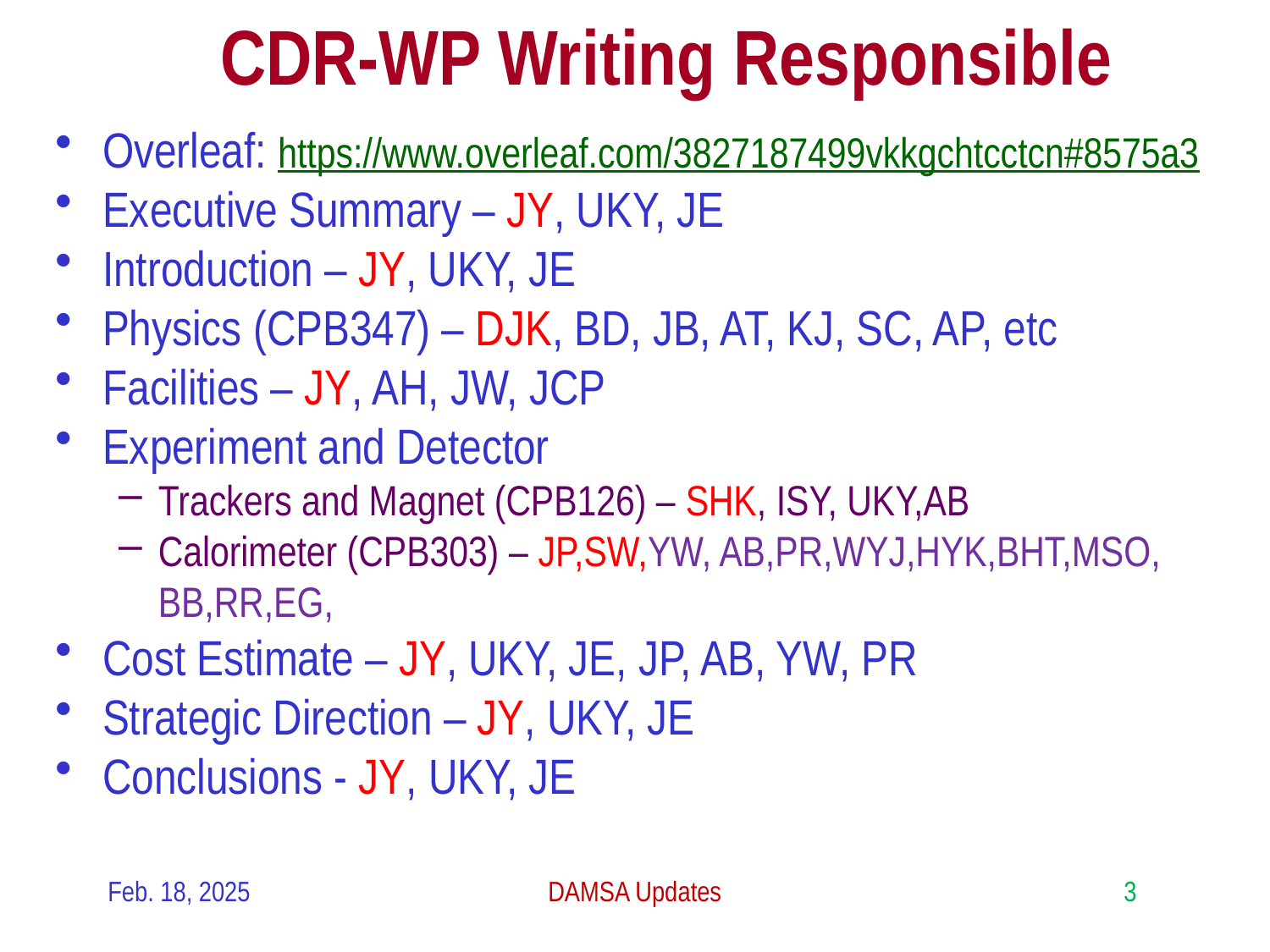

# CDR-WP Writing Responsible
Overleaf: https://www.overleaf.com/3827187499vkkgchtcctcn#8575a3
Executive Summary – JY, UKY, JE
Introduction – JY, UKY, JE
Physics (CPB347) – DJK, BD, JB, AT, KJ, SC, AP, etc
Facilities – JY, AH, JW, JCP
Experiment and Detector
Trackers and Magnet (CPB126) – SHK, ISY, UKY,AB
Calorimeter (CPB303) – JP,SW,YW, AB,PR,WYJ,HYK,BHT,MSO, BB,RR,EG,
Cost Estimate – JY, UKY, JE, JP, AB, YW, PR
Strategic Direction – JY, UKY, JE
Conclusions - JY, UKY, JE
Feb. 18, 2025
DAMSA Updates
3